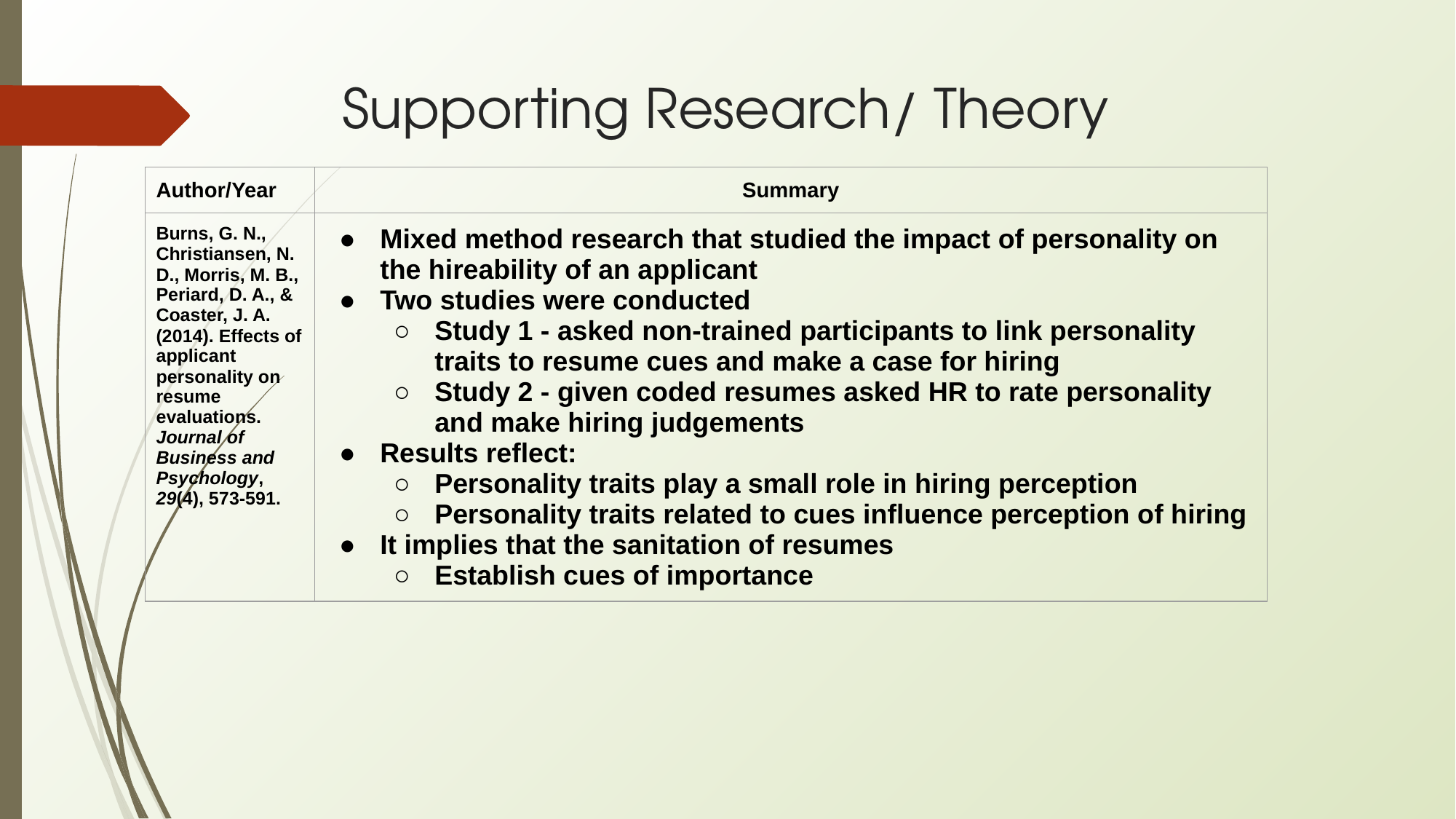

# Supporting Research/ Theory
| Author/Year | Summary |
| --- | --- |
| Burns, G. N., Christiansen, N. D., Morris, M. B., Periard, D. A., & Coaster, J. A. (2014). Effects of applicant personality on resume evaluations. Journal of Business and Psychology, 29(4), 573-591. | Mixed method research that studied the impact of personality on the hireability of an applicant Two studies were conducted Study 1 - asked non-trained participants to link personality traits to resume cues and make a case for hiring Study 2 - given coded resumes asked HR to rate personality and make hiring judgements Results reflect: Personality traits play a small role in hiring perception Personality traits related to cues influence perception of hiring It implies that the sanitation of resumes Establish cues of importance |